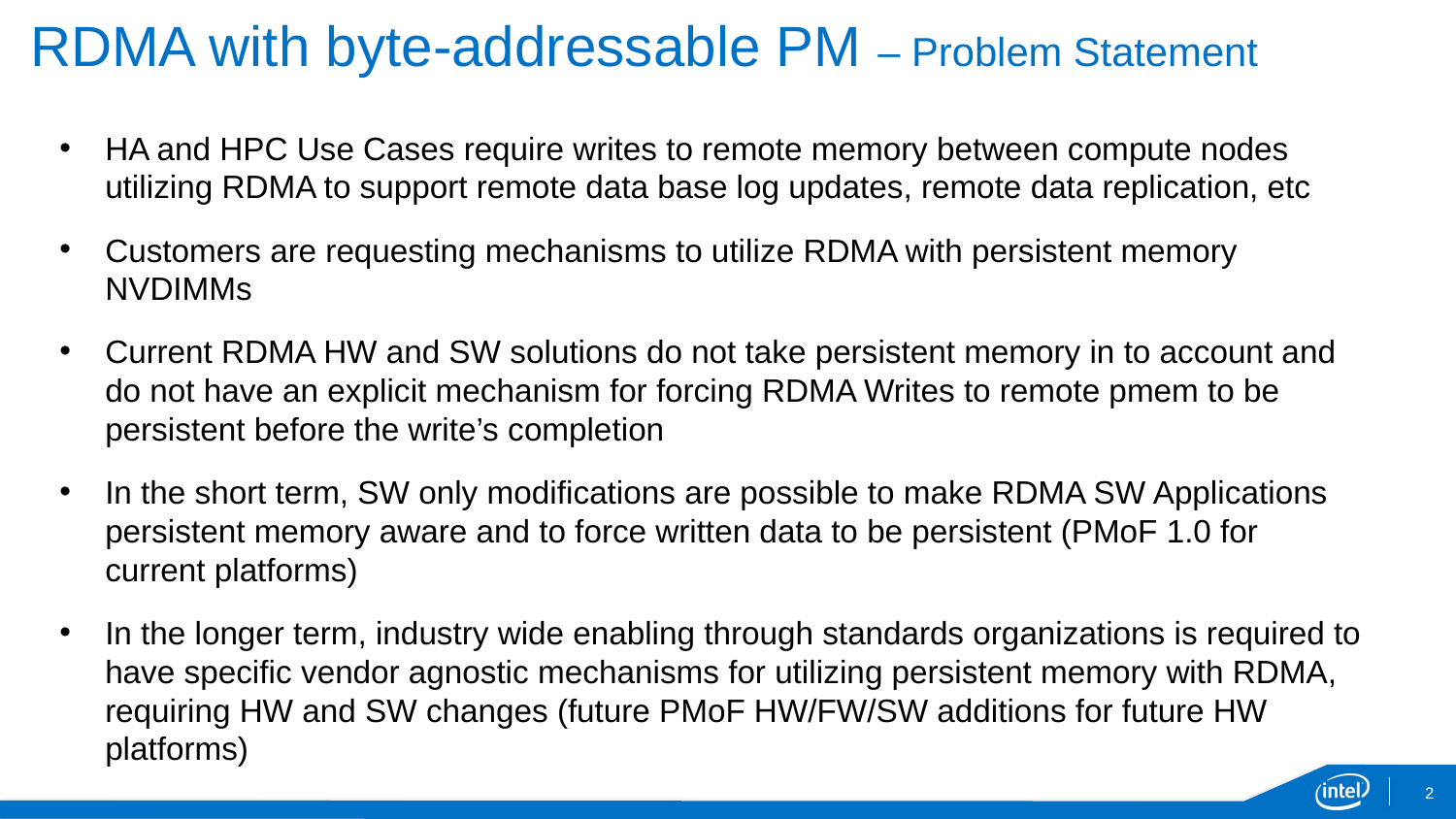

# RDMA with byte-addressable PM – Problem Statement
HA and HPC Use Cases require writes to remote memory between compute nodes utilizing RDMA to support remote data base log updates, remote data replication, etc
Customers are requesting mechanisms to utilize RDMA with persistent memory NVDIMMs
Current RDMA HW and SW solutions do not take persistent memory in to account and do not have an explicit mechanism for forcing RDMA Writes to remote pmem to be persistent before the write’s completion
In the short term, SW only modifications are possible to make RDMA SW Applications persistent memory aware and to force written data to be persistent (PMoF 1.0 for current platforms)
In the longer term, industry wide enabling through standards organizations is required to have specific vendor agnostic mechanisms for utilizing persistent memory with RDMA, requiring HW and SW changes (future PMoF HW/FW/SW additions for future HW platforms)

2